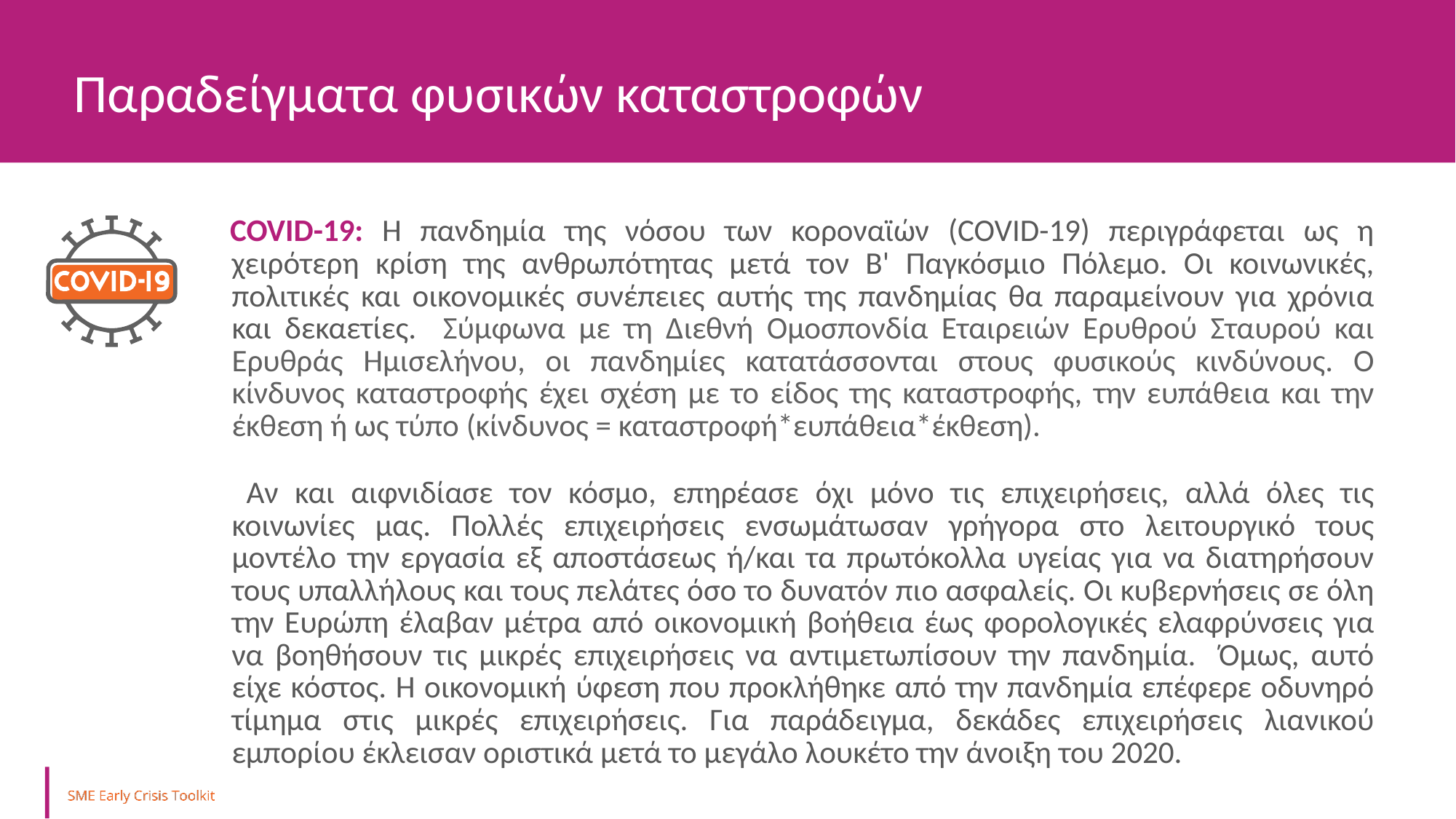

Παραδείγματα φυσικών καταστροφών

COVID-19: Η πανδημία της νόσου των κοροναϊών (COVID-19) περιγράφεται ως η χειρότερη κρίση της ανθρωπότητας μετά τον Β' Παγκόσμιο Πόλεμο. Οι κοινωνικές, πολιτικές και οικονομικές συνέπειες αυτής της πανδημίας θα παραμείνουν για χρόνια και δεκαετίες.  Σύμφωνα με τη Διεθνή Ομοσπονδία Εταιρειών Ερυθρού Σταυρού και Ερυθράς Ημισελήνου, οι πανδημίες κατατάσσονται στους φυσικούς κινδύνους. Ο κίνδυνος καταστροφής έχει σχέση με το είδος της καταστροφής, την ευπάθεια και την έκθεση ή ως τύπο (κίνδυνος = καταστροφή*ευπάθεια*έκθεση).

 Αν και αιφνιδίασε τον κόσμο, επηρέασε όχι μόνο τις επιχειρήσεις, αλλά όλες τις κοινωνίες μας. Πολλές επιχειρήσεις ενσωμάτωσαν γρήγορα στο λειτουργικό τους μοντέλο την εργασία εξ αποστάσεως ή/και τα πρωτόκολλα υγείας για να διατηρήσουν τους υπαλλήλους και τους πελάτες όσο το δυνατόν πιο ασφαλείς. Οι κυβερνήσεις σε όλη την Ευρώπη έλαβαν μέτρα από οικονομική βοήθεια έως φορολογικές ελαφρύνσεις για να βοηθήσουν τις μικρές επιχειρήσεις να αντιμετωπίσουν την πανδημία.  Όμως, αυτό είχε κόστος. Η οικονομική ύφεση που προκλήθηκε από την πανδημία επέφερε οδυνηρό τίμημα στις μικρές επιχειρήσεις. Για παράδειγμα, δεκάδες επιχειρήσεις λιανικού εμπορίου έκλεισαν οριστικά μετά το μεγάλο λουκέτο την άνοιξη του 2020.